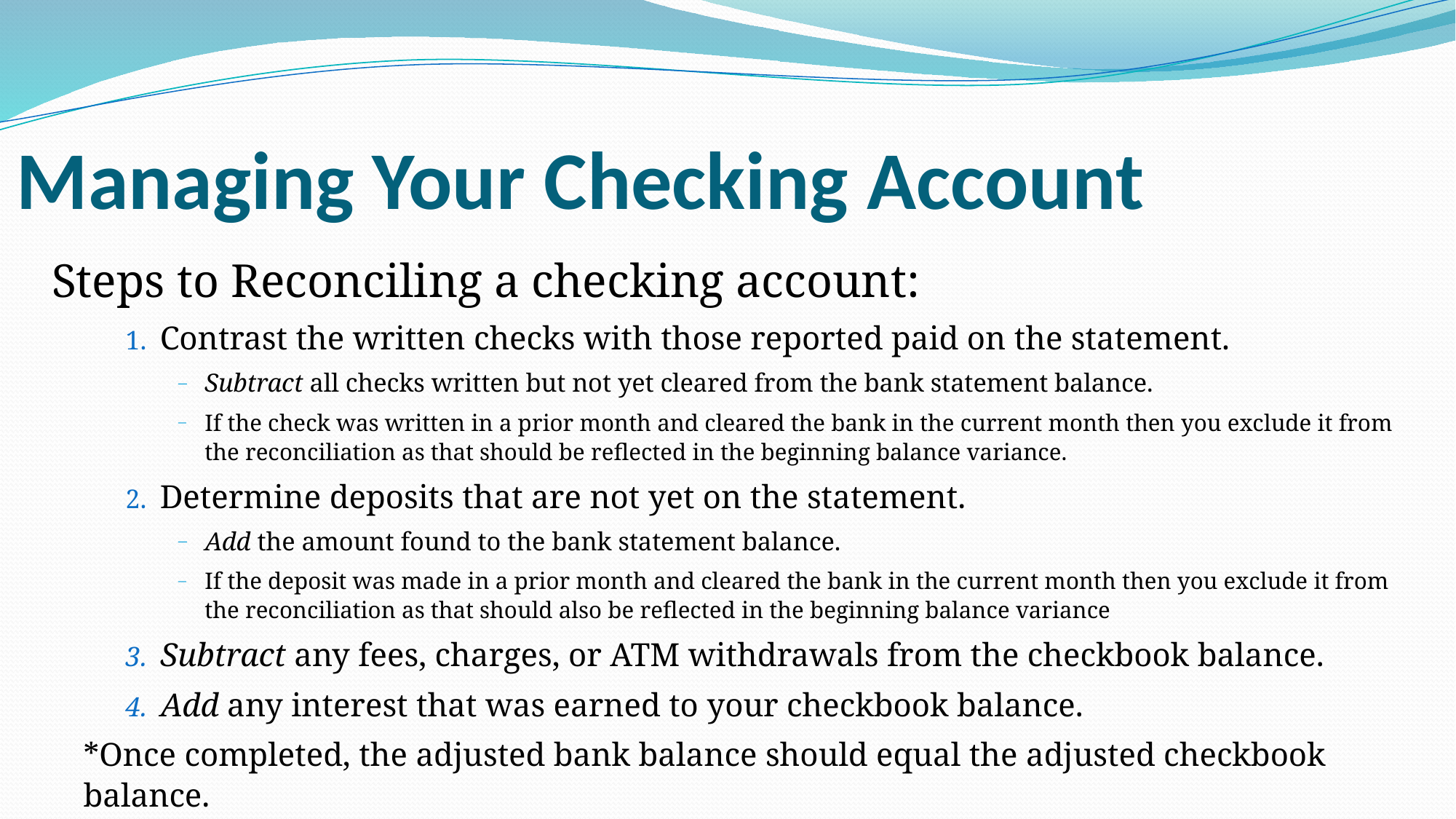

# Managing Your Checking Account
Steps to Reconciling a checking account:
 Contrast the written checks with those reported paid on the statement.
Subtract all checks written but not yet cleared from the bank statement balance.
If the check was written in a prior month and cleared the bank in the current month then you exclude it from the reconciliation as that should be reflected in the beginning balance variance.
 Determine deposits that are not yet on the statement.
Add the amount found to the bank statement balance.
If the deposit was made in a prior month and cleared the bank in the current month then you exclude it from the reconciliation as that should also be reflected in the beginning balance variance
 Subtract any fees, charges, or ATM withdrawals from the checkbook balance.
 Add any interest that was earned to your checkbook balance.
*Once completed, the adjusted bank balance should equal the adjusted checkbook balance.